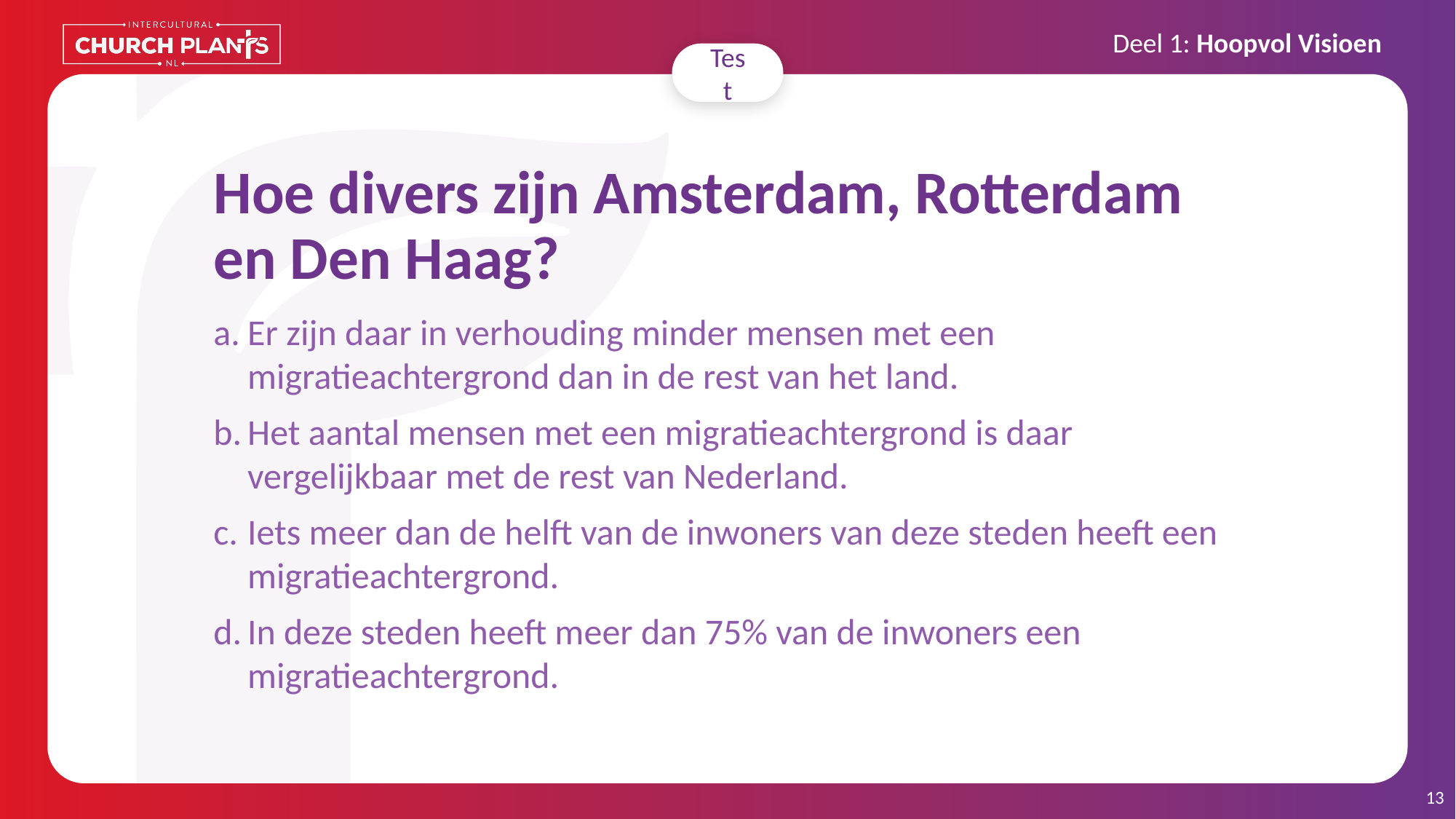

# Hoe divers zijn Amsterdam, Rotterdam en Den Haag?
Er zijn daar in verhouding minder mensen met een migratieachtergrond dan in de rest van het land.
Het aantal mensen met een migratieachtergrond is daar vergelijkbaar met de rest van Nederland.
Iets meer dan de helft van de inwoners van deze steden heeft een migratieachtergrond.
In deze steden heeft meer dan 75% van de inwoners een migratieachtergrond.
13